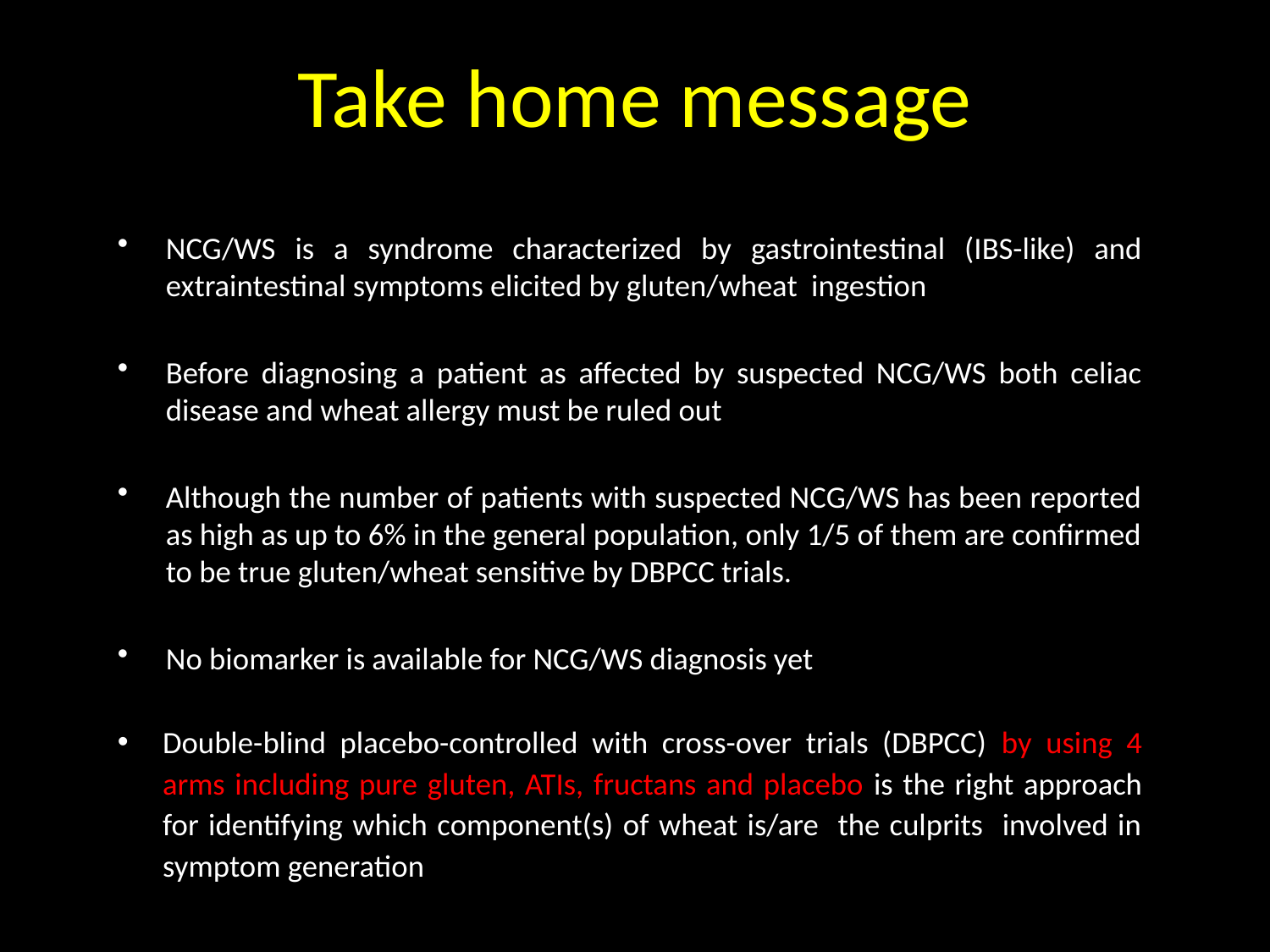

Take home message
NCG/WS is a syndrome characterized by gastrointestinal (IBS-like) and extraintestinal symptoms elicited by gluten/wheat  ingestion

Before diagnosing a patient as affected by suspected NCG/WS both celiac disease and wheat allergy must be ruled out

Although the number of patients with suspected NCG/WS has been reported as high as up to 6% in the general population, only 1/5 of them are confirmed to be true gluten/wheat sensitive by DBPCC trials.

No biomarker is available for NCG/WS diagnosis yet

Double-blind placebo-controlled with cross-over trials (DBPCC) by using 4 arms including pure gluten, ATIs, fructans and placebo is the right approach for identifying which component(s) of wheat is/are  the culprits  involved in symptom generation